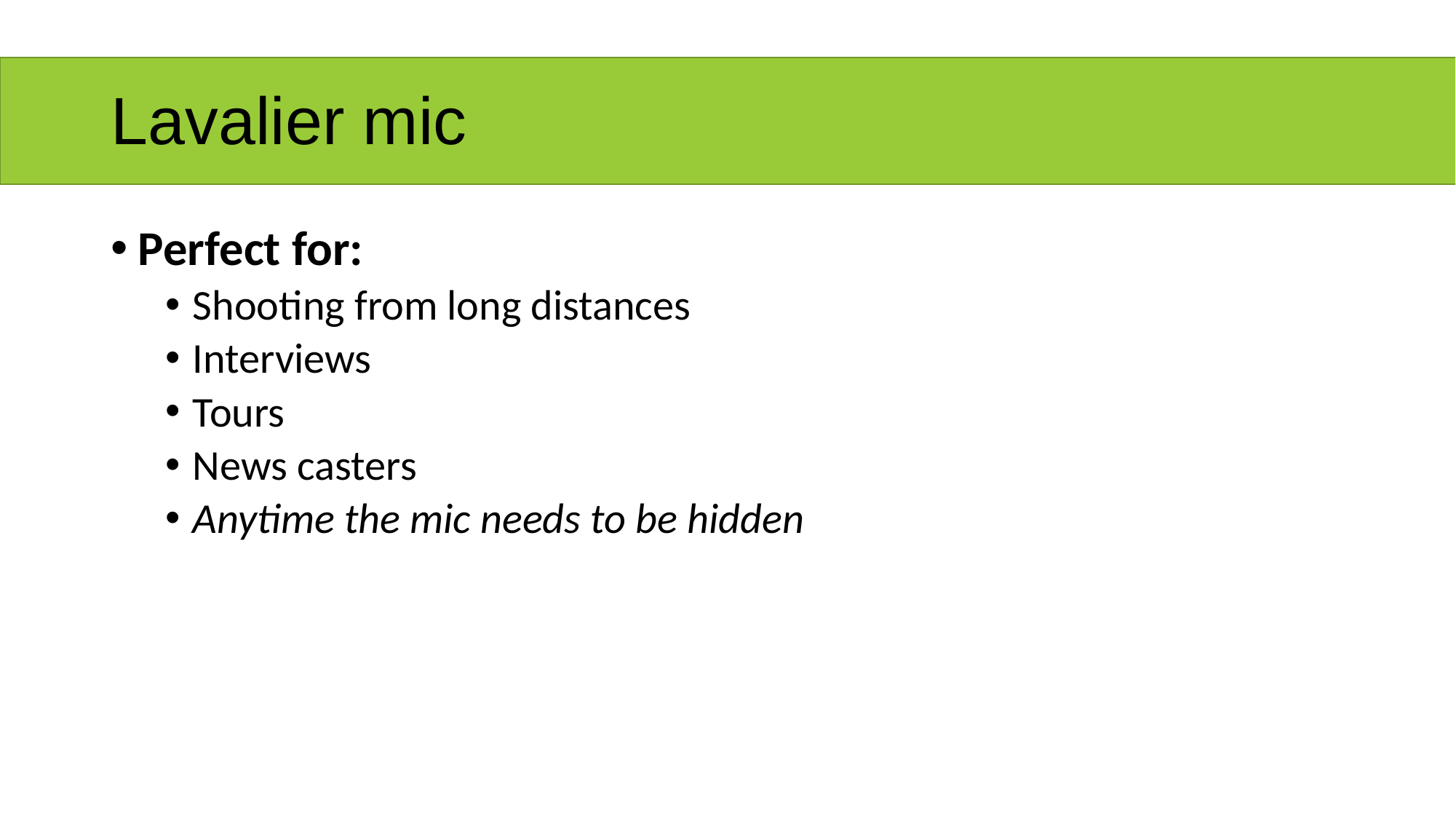

# Lavalier mic
Perfect for:
Shooting from long distances
Interviews
Tours
News casters
Anytime the mic needs to be hidden